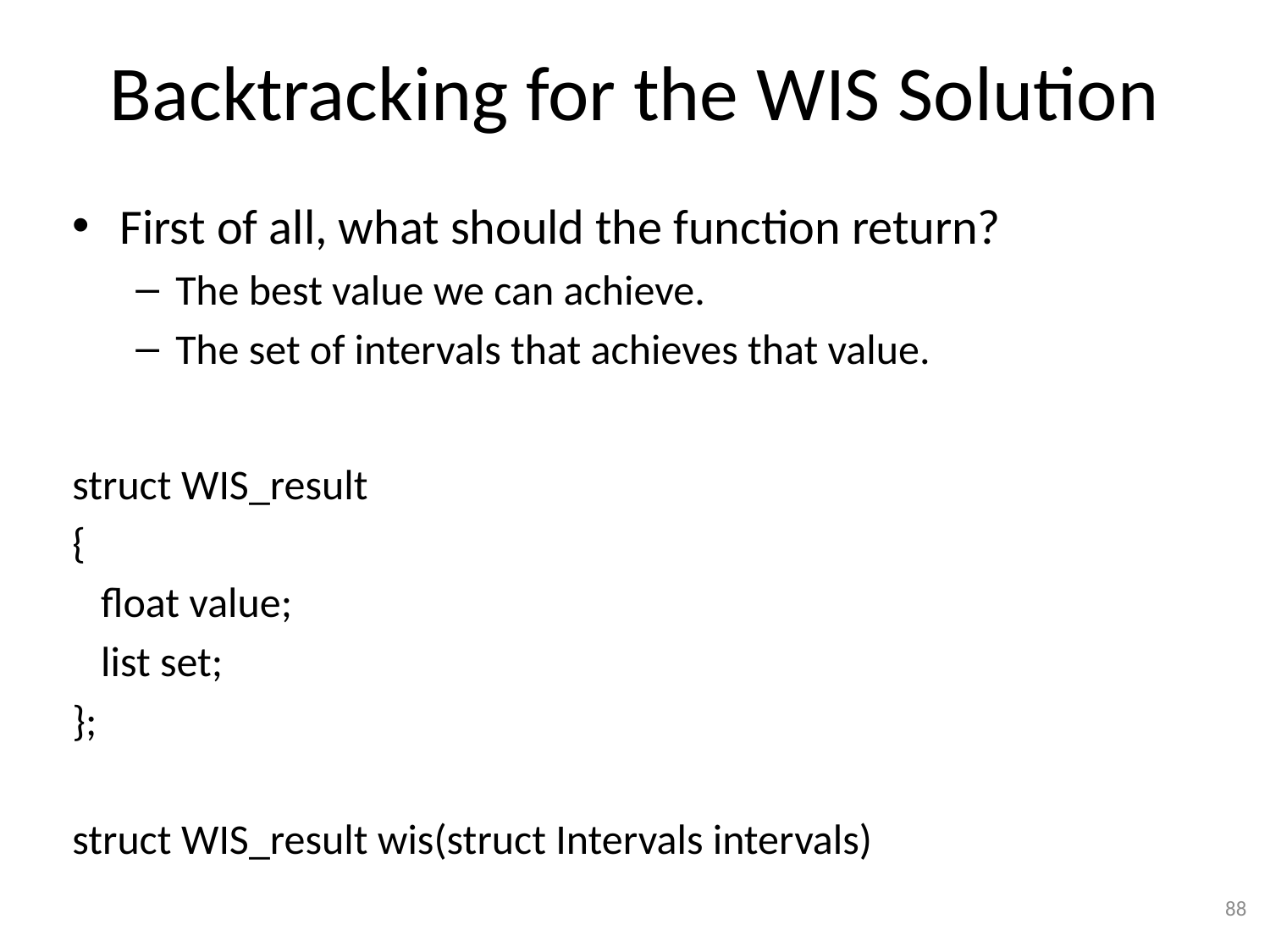

# Backtracking for the WIS Solution
First of all, what should the function return?
The best value we can achieve.
The set of intervals that achieves that value.

struct WIS_result
{
   float value;
   list set;
};

struct WIS_result wis(struct Intervals intervals)

88